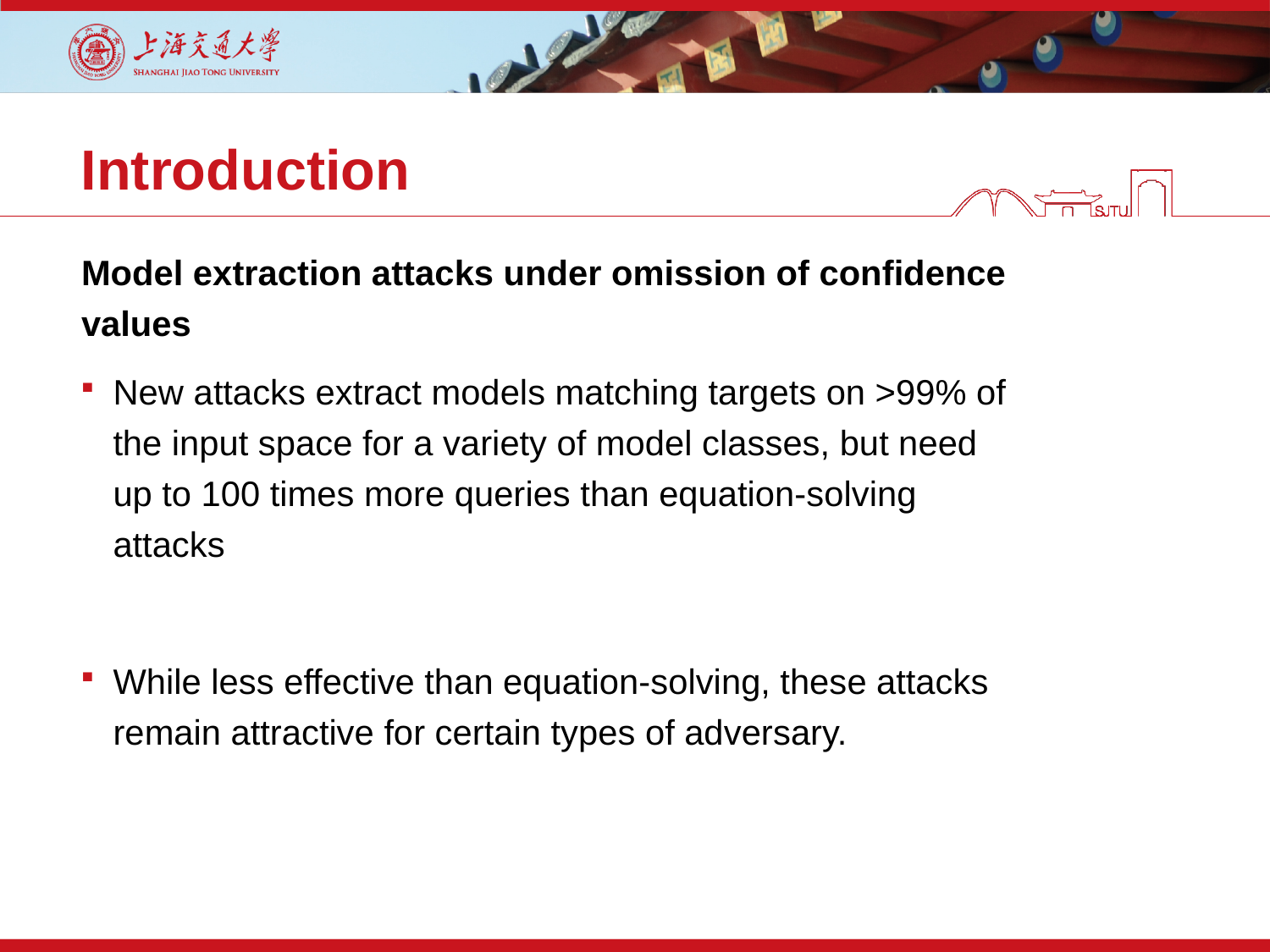

# Introduction
Model extraction attacks under omission of confidence values
New attacks extract models matching targets on >99% of the input space for a variety of model classes, but need up to 100 times more queries than equation-solving attacks

While less effective than equation-solving, these attacks remain attractive for certain types of adversary.